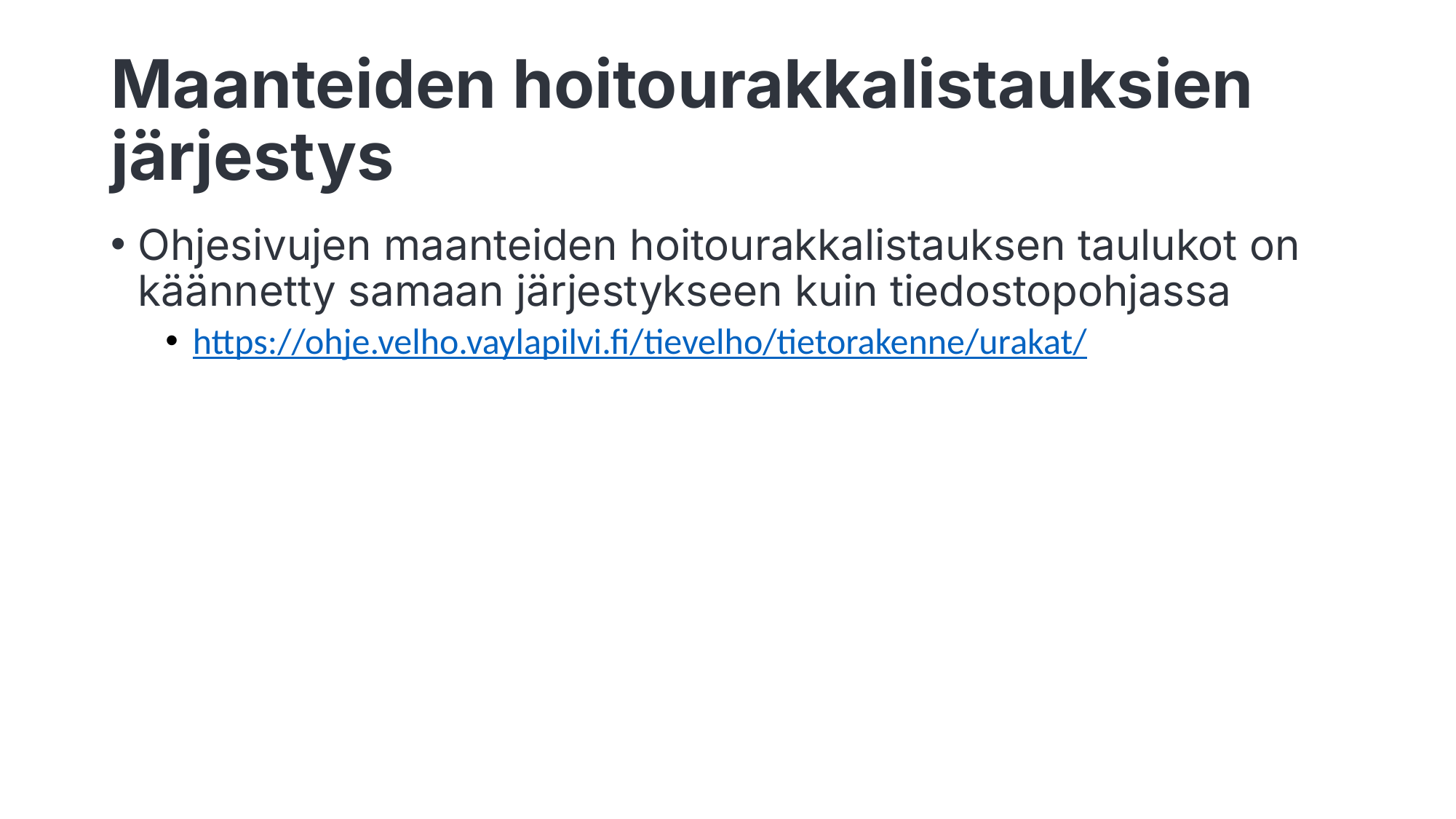

# Maanteiden hoitourakkalistauksien järjestys
Ohjesivujen maanteiden hoitourakkalistauksen taulukot on  käännetty samaan järjestykseen kuin tiedostopohjassa
https://ohje.velho.vaylapilvi.fi/tievelho/tietorakenne/urakat/